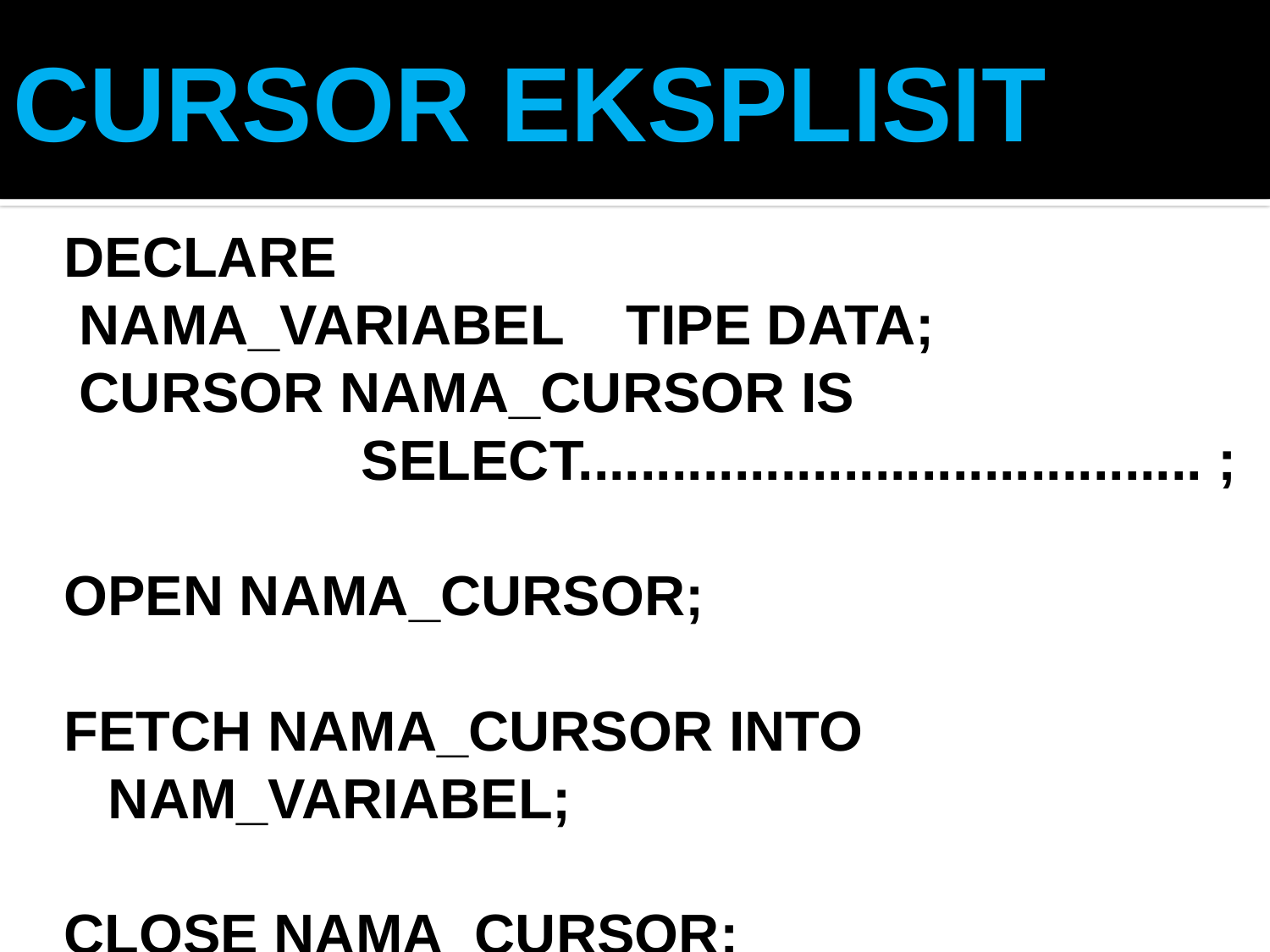

# CURSOR EKSPLISIT
DECLARE
 NAMA_VARIABEL    TIPE DATA;
 CURSOR NAMA_CURSOR IS
                   SELECT........................................ ;

OPEN NAMA_CURSOR;

FETCH NAMA_CURSOR INTO NAM_VARIABEL;

CLOSE NAMA_CURSOR;